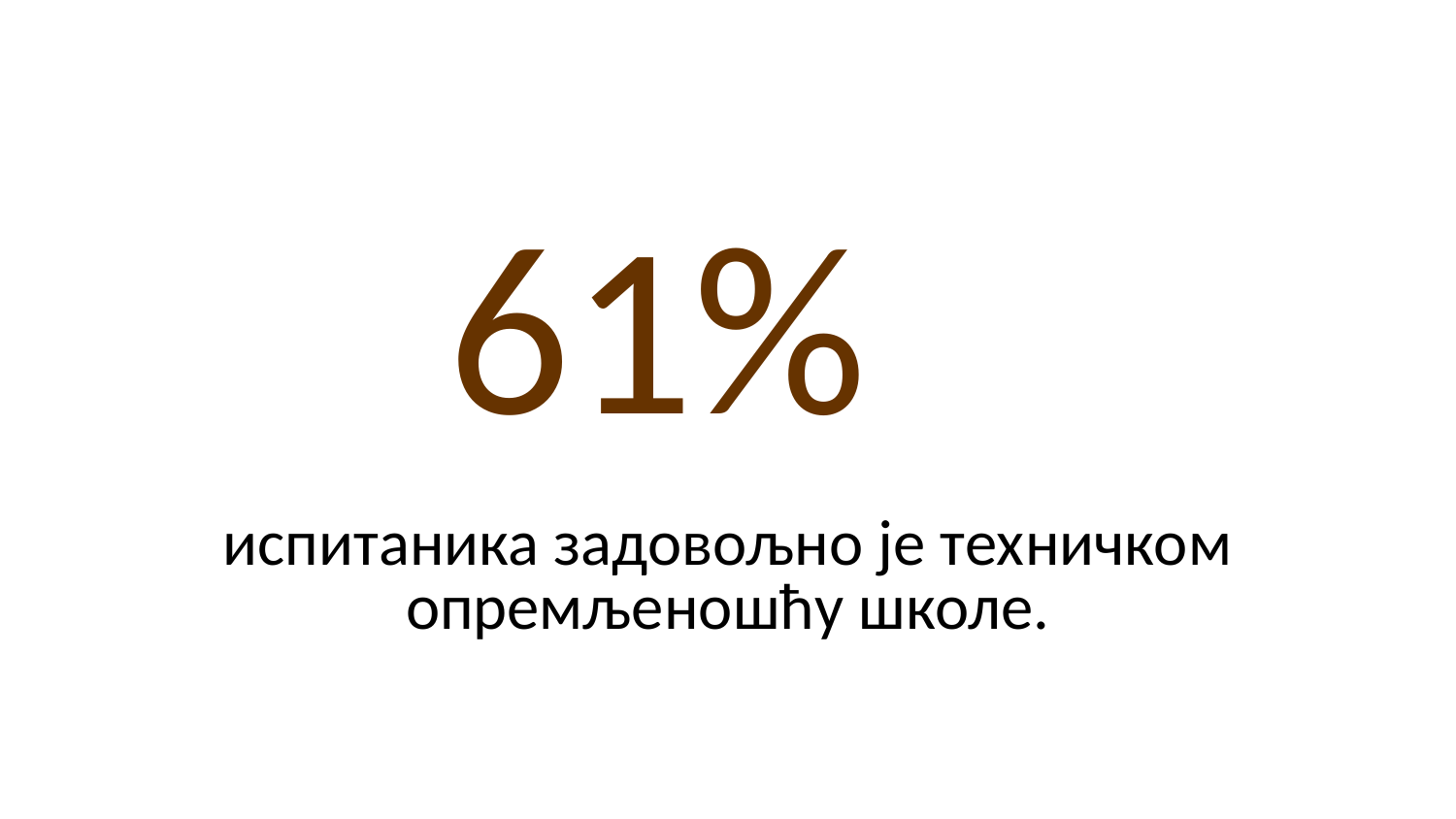

# 61%
испитаника задовољно је техничком опремљеношћу школе.